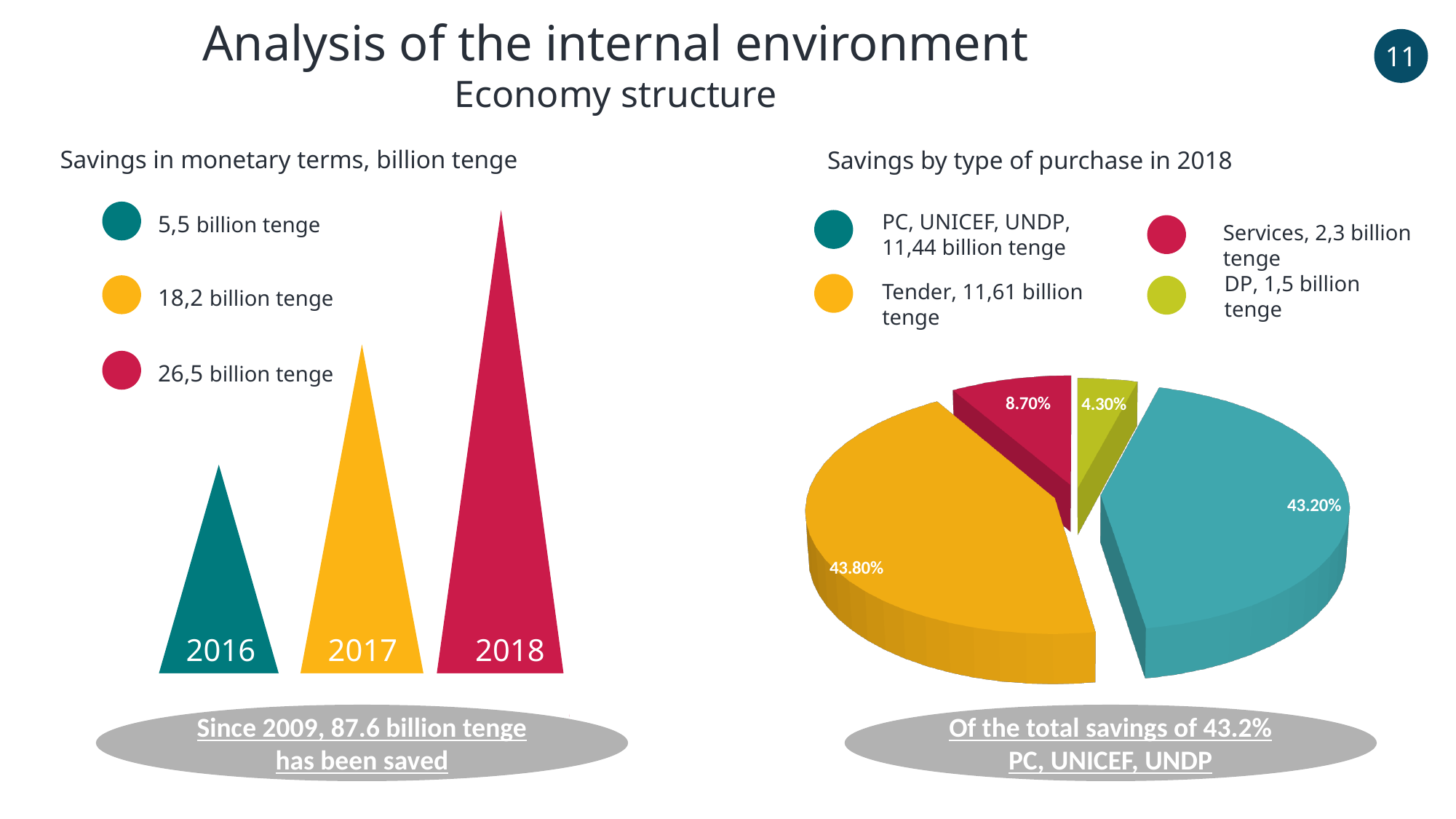

Analysis of the internal environment
Economy structure
11
Savings in monetary terms, billion tenge
Savings by type of purchase in 2018

PC, UNICEF, UNDP, 11,44 billion tenge
5,5 billion tenge

Services, 2,3 billion tenge

DP, 1,5 billion tenge
Tender, 11,61 billion tenge

18,2 billion tenge

[unsupported chart]

26,5 billion tenge

2016
2017
2018
2016
2017
2018
70%
60%

Since 2009, 87.6 billion tenge has been saved
Of the total savings of 43.2% PC, UNICEF, UNDP